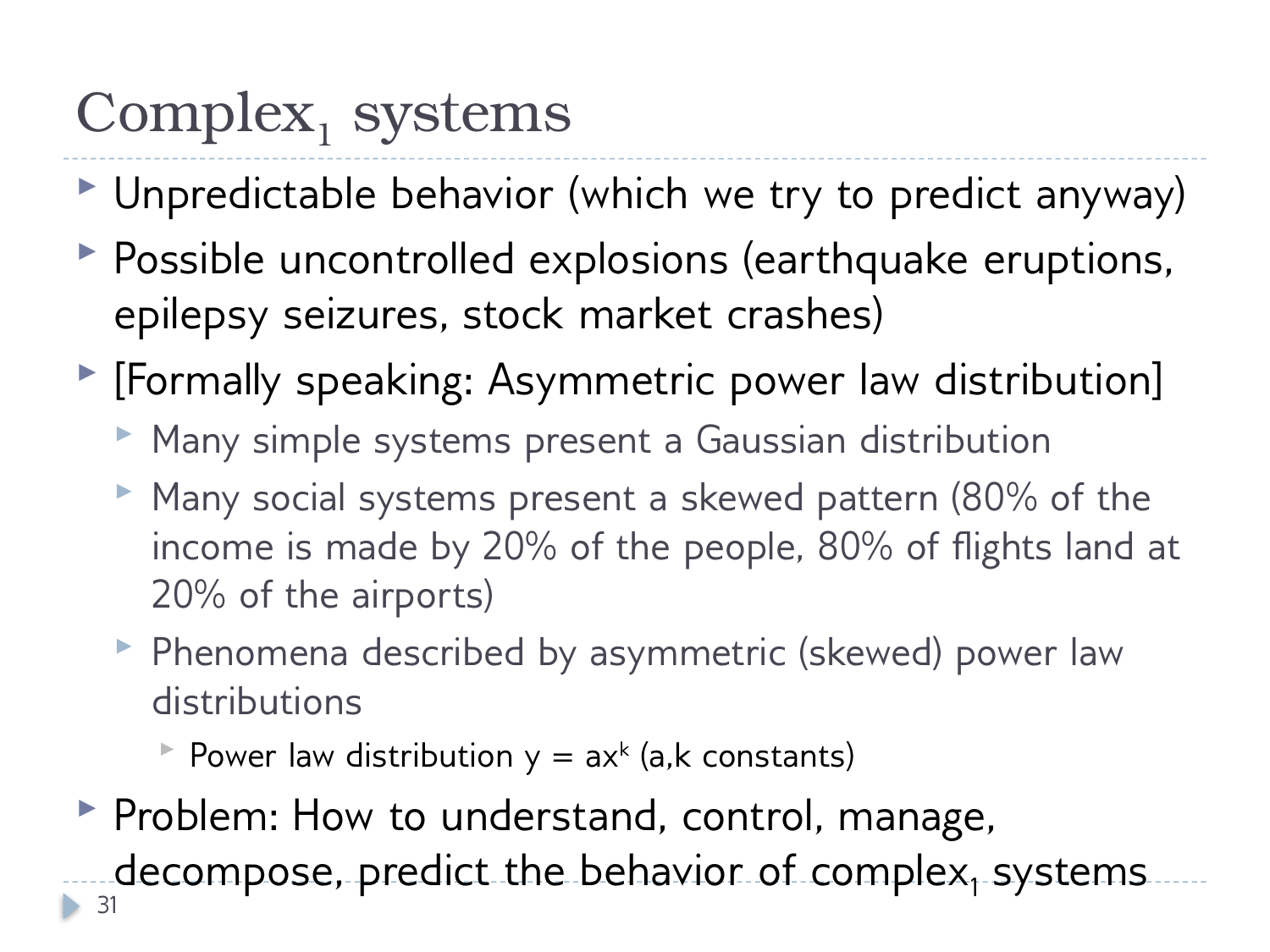

# Complex1 systems
Unpredictable behavior (which we try to predict anyway)
Possible uncontrolled explosions (earthquake eruptions, epilepsy seizures, stock market crashes)
[Formally speaking: Asymmetric power law distribution]
Many simple systems present a Gaussian distribution
Many social systems present a skewed pattern (80% of the income is made by 20% of the people, 80% of flights land at 20% of the airports)
Phenomena described by asymmetric (skewed) power law distributions
Power law distribution y = axk (a,k constants)
Problem: How to understand, control, manage, decompose, predict the behavior of complex1 systems

31